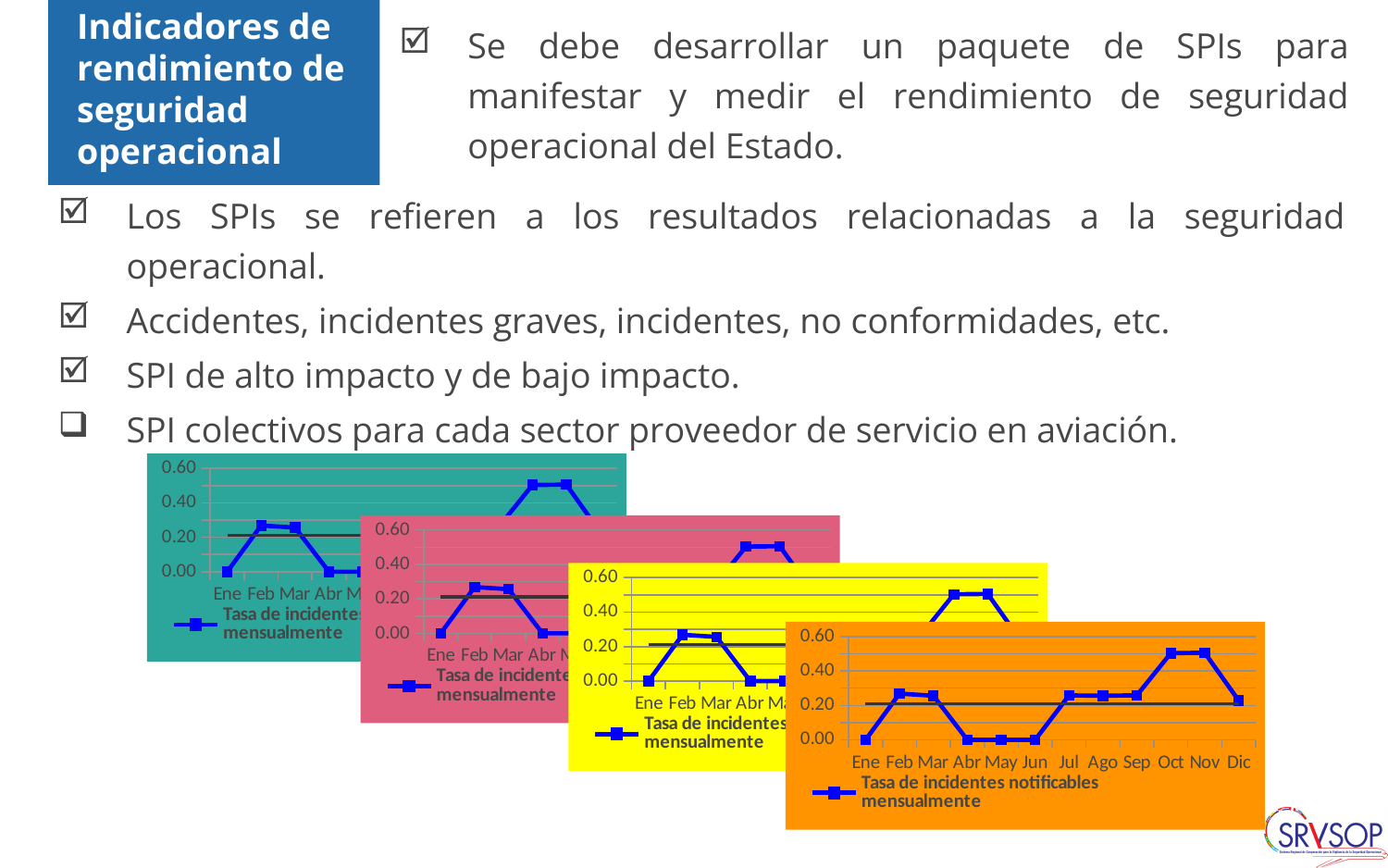

# Indicadores de rendimiento de seguridad operacional
Se debe desarrollar un paquete de SPIs para manifestar y medir el rendimiento de seguridad operacional del Estado.
Los SPIs se refieren a los resultados relacionadas a la seguridad operacional.
Accidentes, incidentes graves, incidentes, no conformidades, etc.
SPI de alto impacto y de bajo impacto.
SPI colectivos para cada sector proveedor de servicio en aviación.

### Chart

| Category |  |  |
|---|---|---|
| Ene | 0.0 | 0.21133662361428898 |
| Feb | 0.26831231553528306 | 0.21133662361428898 |
| Mar | 0.256410256410256 | 0.21133662361428898 |
| Abr | 0.0 | 0.21133662361428898 |
| May | 0.0 | 0.21133662361428898 |
| Jun | 0.0 | 0.21133662361428898 |
| Jul | 0.25839793281653695 | 0.21133662361428898 |
| Ago | 0.2561475409836069 | 0.21133662361428898 |
| Sep | 0.25879917184265006 | 0.21133662361428898 |
| Oct | 0.503397936068462 | 0.21133662361428898 |
| Nov | 0.505689001264222 | 0.21133662361428898 |
| Dic | 0.22888532845044604 | 0.21133662361428898 |

### Chart

| Category |  |  |
|---|---|---|
| Ene | 0.0 | 0.21133662361428898 |
| Feb | 0.26831231553528306 | 0.21133662361428898 |
| Mar | 0.256410256410256 | 0.21133662361428898 |
| Abr | 0.0 | 0.21133662361428898 |
| May | 0.0 | 0.21133662361428898 |
| Jun | 0.0 | 0.21133662361428898 |
| Jul | 0.25839793281653695 | 0.21133662361428898 |
| Ago | 0.2561475409836069 | 0.21133662361428898 |
| Sep | 0.25879917184265006 | 0.21133662361428898 |
| Oct | 0.503397936068462 | 0.21133662361428898 |
| Nov | 0.505689001264222 | 0.21133662361428898 |
| Dic | 0.228885328450446 | 0.21133662361428898 |

### Chart

| Category |  |  |
|---|---|---|
| Ene | 0.0 | 0.21133662361428898 |
| Feb | 0.26831231553528306 | 0.21133662361428898 |
| Mar | 0.256410256410256 | 0.21133662361428898 |
| Abr | 0.0 | 0.21133662361428898 |
| May | 0.0 | 0.21133662361428898 |
| Jun | 0.0 | 0.21133662361428898 |
| Jul | 0.25839793281653695 | 0.21133662361428898 |
| Ago | 0.2561475409836069 | 0.21133662361428898 |
| Sep | 0.25879917184265006 | 0.21133662361428898 |
| Oct | 0.503397936068462 | 0.21133662361428898 |
| Nov | 0.505689001264222 | 0.21133662361428898 |
| Dic | 0.228885328450446 | 0.21133662361428898 |

### Chart

| Category |  |  |
|---|---|---|
| Ene | 0.0 | 0.21133662361428898 |
| Feb | 0.26831231553528306 | 0.21133662361428898 |
| Mar | 0.256410256410256 | 0.21133662361428898 |
| Abr | 0.0 | 0.21133662361428898 |
| May | 0.0 | 0.21133662361428898 |
| Jun | 0.0 | 0.21133662361428898 |
| Jul | 0.25839793281653695 | 0.21133662361428898 |
| Ago | 0.2561475409836069 | 0.21133662361428898 |
| Sep | 0.25879917184265006 | 0.21133662361428898 |
| Oct | 0.503397936068462 | 0.21133662361428898 |
| Nov | 0.505689001264222 | 0.21133662361428898 |
| Dic | 0.228885328450446 | 0.21133662361428898 |